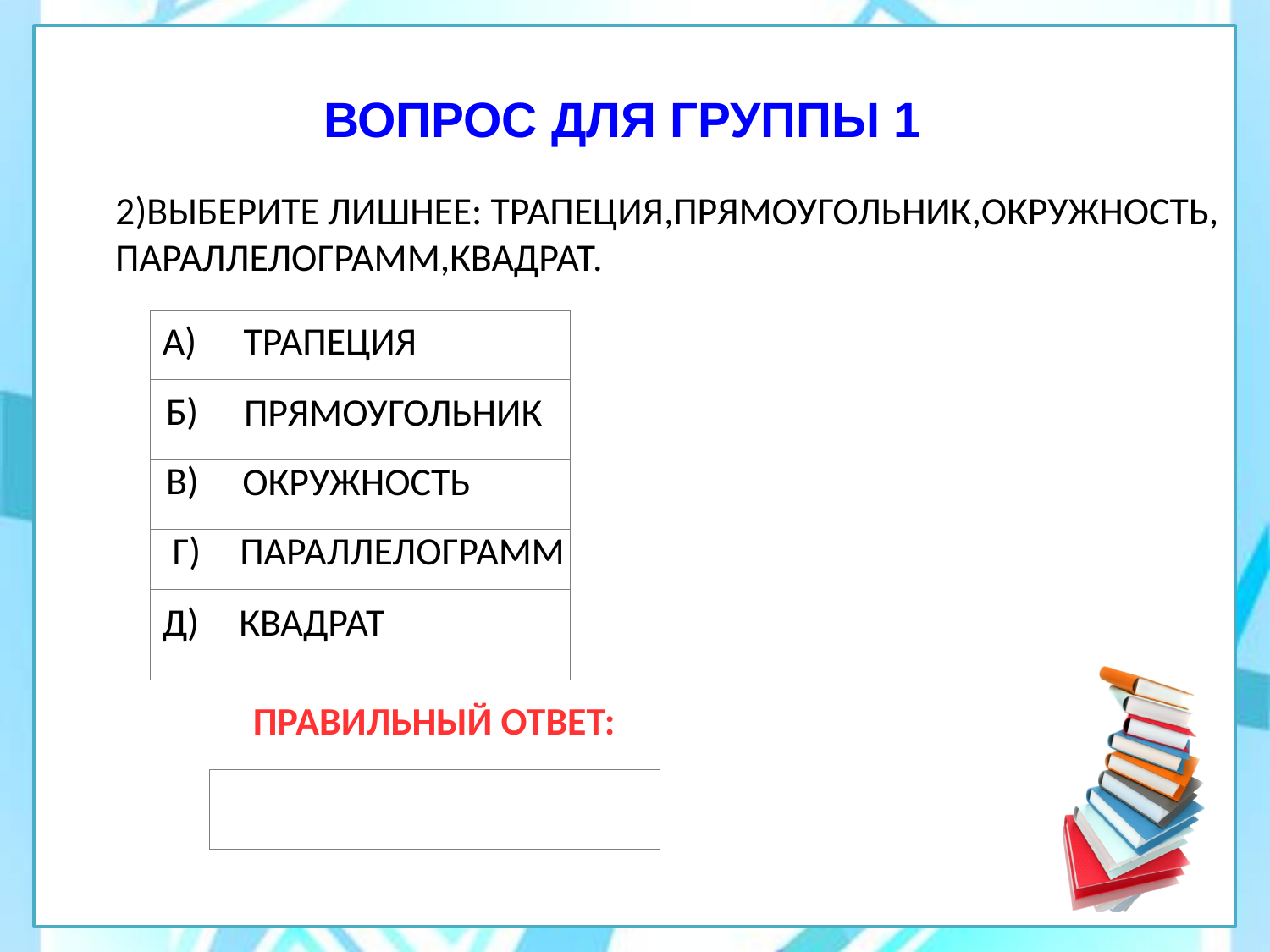

ВОПРОС ДЛЯ ГРУППЫ 1
2)ВЫБЕРИТЕ ЛИШНЕЕ: ТРАПЕЦИЯ,ПРЯМОУГОЛЬНИК,ОКРУЖНОСТЬ,
ПАРАЛЛЕЛОГРАММ,КВАДРАТ.
А)

ТРАПЕЦИЯ

Б)
ПРЯМОУГОЛЬНИК
В)
ОКРУЖНОСТЬ

Г)
ПАРАЛЛЕЛОГРАММ

Д)
КВАДРАТ
ПРАВИЛЬНЫЙ ОТВЕТ: